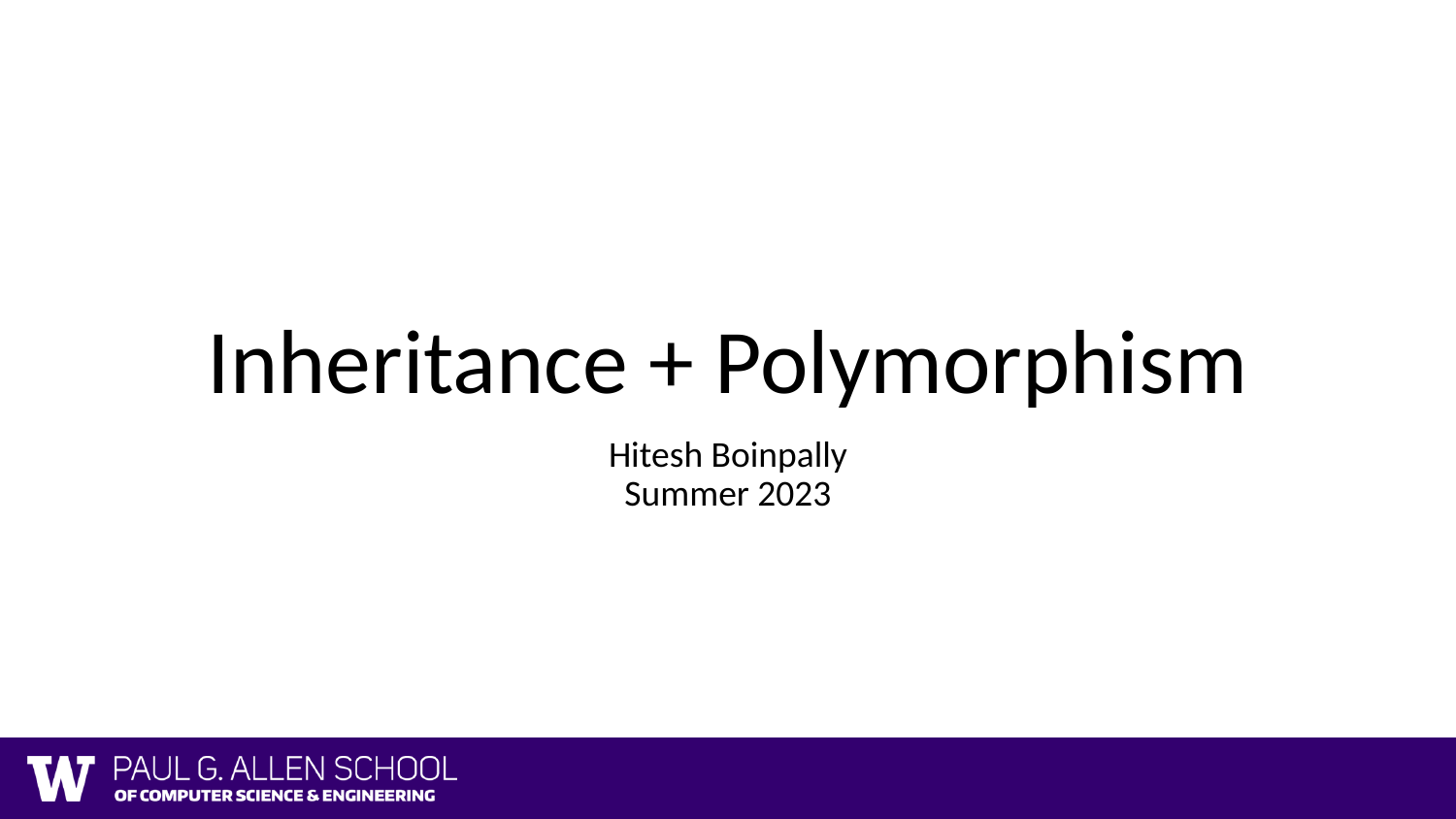

# Inheritance + Polymorphism
Hitesh Boinpally
Summer 2023